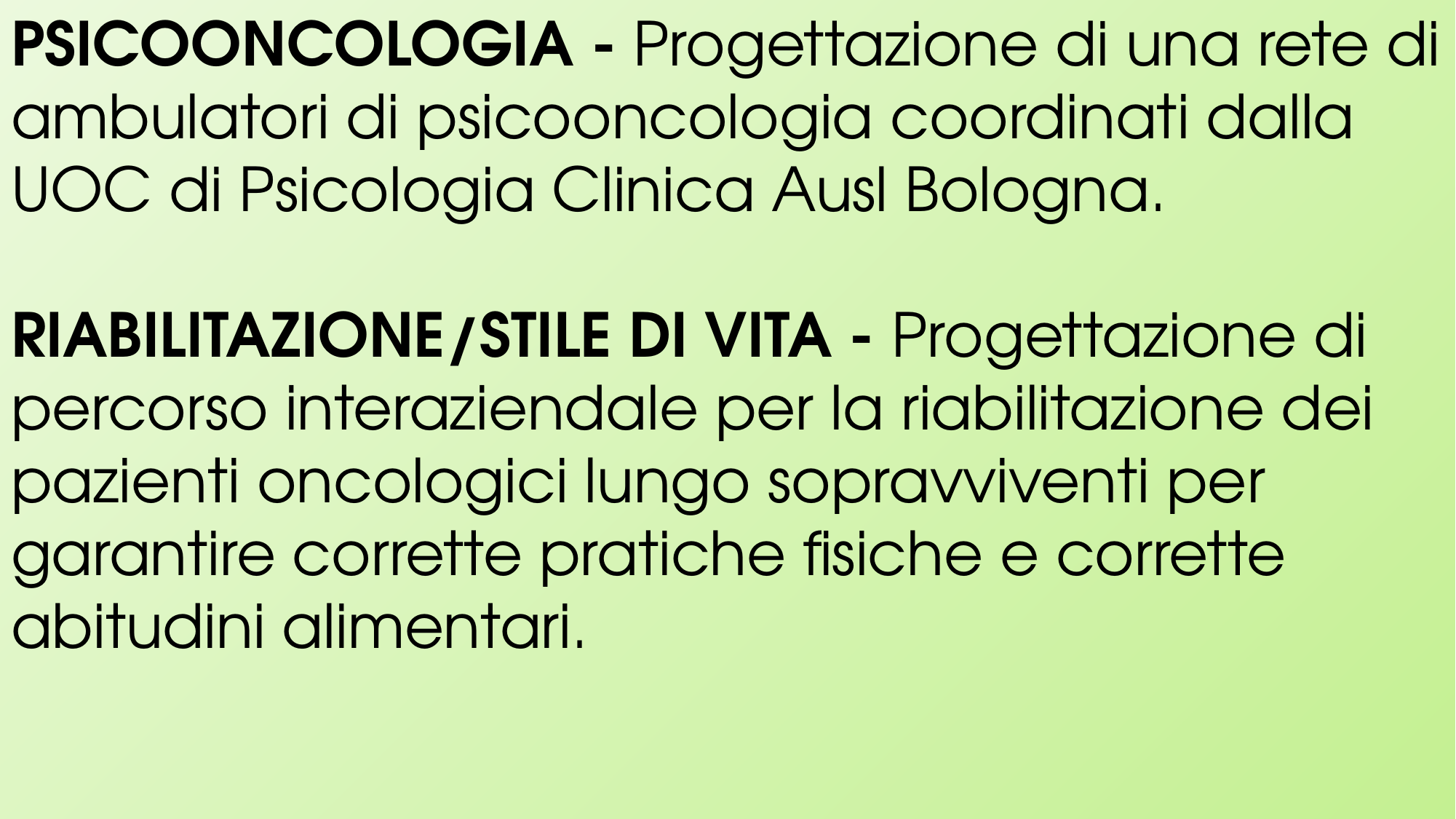

PSICOONCOLOGIA - Progettazione di una rete di ambulatori di psicooncologia coordinati dalla UOC di Psicologia Clinica Ausl Bologna.
RIABILITAZIONE/STILE DI VITA - Progettazione di percorso interaziendale per la riabilitazione dei pazienti oncologici lungo sopravviventi per garantire corrette pratiche fisiche e corrette abitudini alimentari.